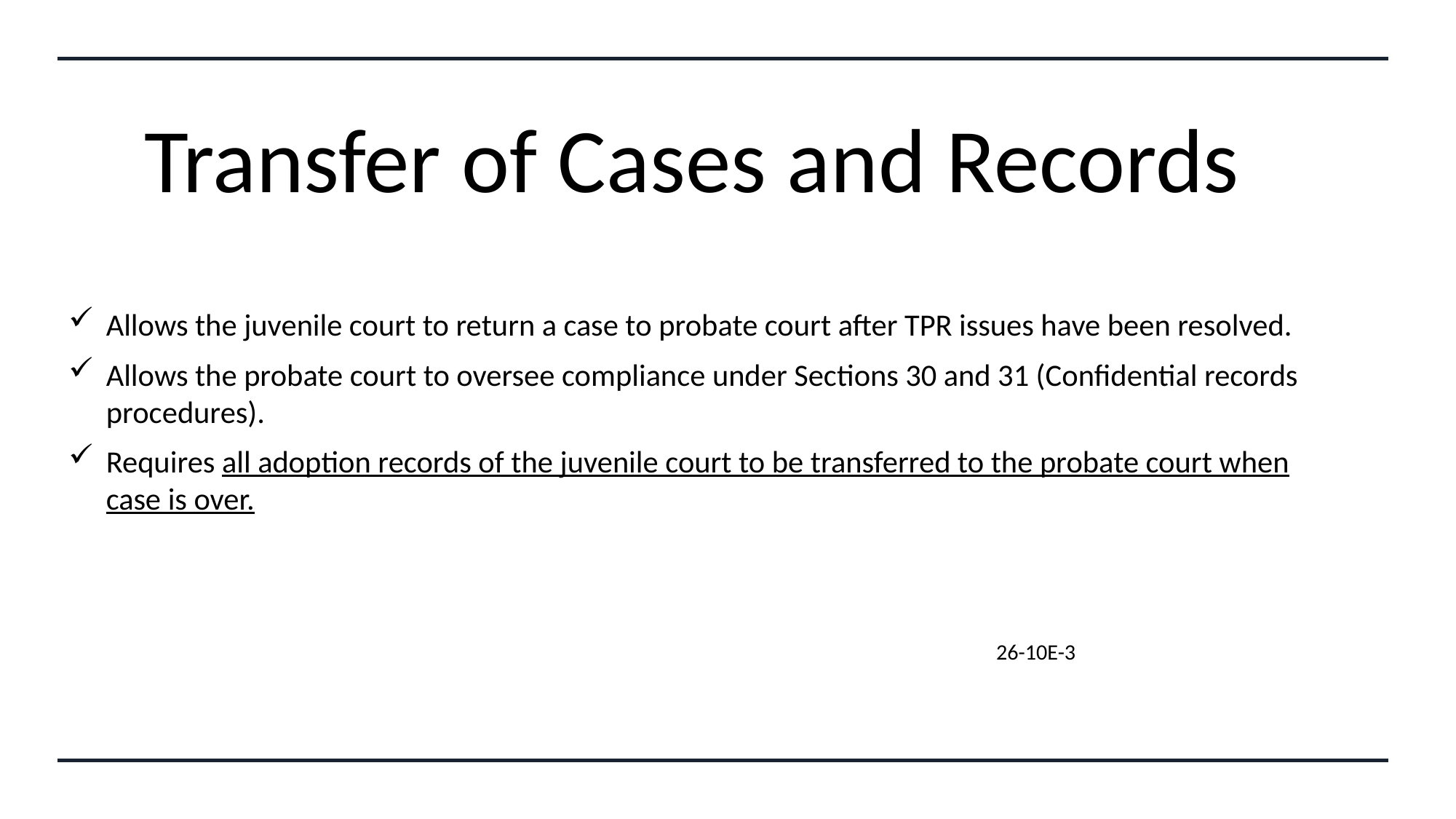

# Transfer of Cases and Records
Allows the juvenile court to return a case to probate court after TPR issues have been resolved.
Allows the probate court to oversee compliance under Sections 30 and 31 (Confidential records procedures).
Requires all adoption records of the juvenile court to be transferred to the probate court when case is over.

										26-10E-3